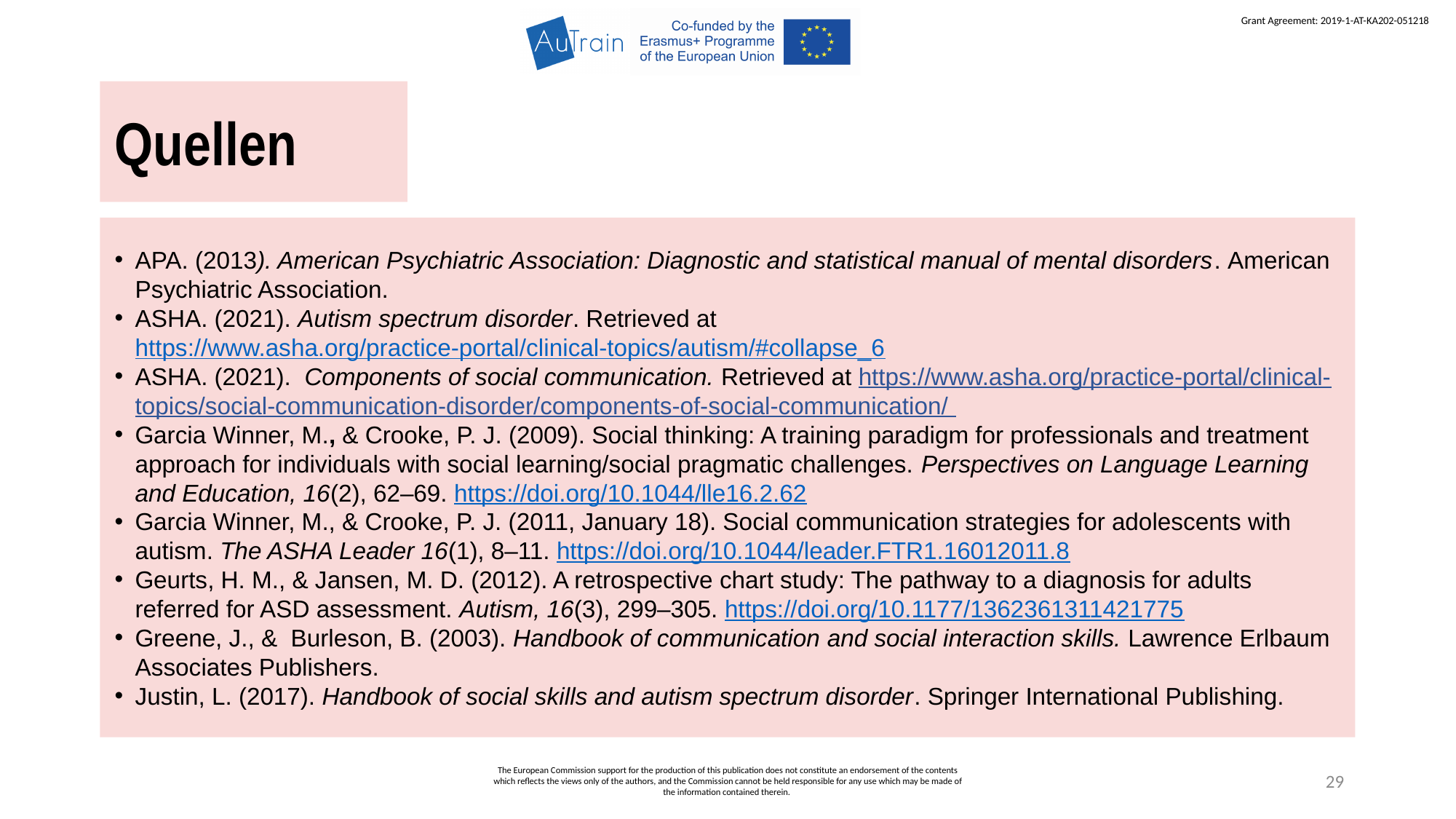

Quellen
APA. (2013). American Psychiatric Association: Diagnostic and statistical manual of mental disorders. American Psychiatric Association.
ASHA. (2021). Autism spectrum disorder. Retrieved at https://www.asha.org/practice-portal/clinical-topics/autism/#collapse_6
ASHA. (2021).  Components of social communication. Retrieved at https://www.asha.org/practice-portal/clinical-topics/social-communication-disorder/components-of-social-communication/
Garcia Winner, M., & Crooke, P. J. (2009). Social thinking: A training paradigm for professionals and treatment approach for individuals with social learning/social pragmatic challenges. Perspectives on Language Learning and Education, 16(2), 62–69. https://doi.org/10.1044/lle16.2.62
Garcia Winner, M., & Crooke, P. J. (2011, January 18). Social communication strategies for adolescents with autism. The ASHA Leader 16(1), 8–11. https://doi.org/10.1044/leader.FTR1.16012011.8
Geurts, H. M., & Jansen, M. D. (2012). A retrospective chart study: The pathway to a diagnosis for adults referred for ASD assessment. Autism, 16(3), 299–305. https://doi.org/10.1177/1362361311421775
Greene, J., &  Burleson, B. (2003). Handbook of communication and social interaction skills. Lawrence Erlbaum Associates Publishers.
Justin, L. (2017). Handbook of social skills and autism spectrum disorder. Springer International Publishing.

The European Commission support for the production of this publication does not constitute an endorsement of the contents which reflects the views only of the authors, and the Commission cannot be held responsible for any use which may be made of the information contained therein.
29